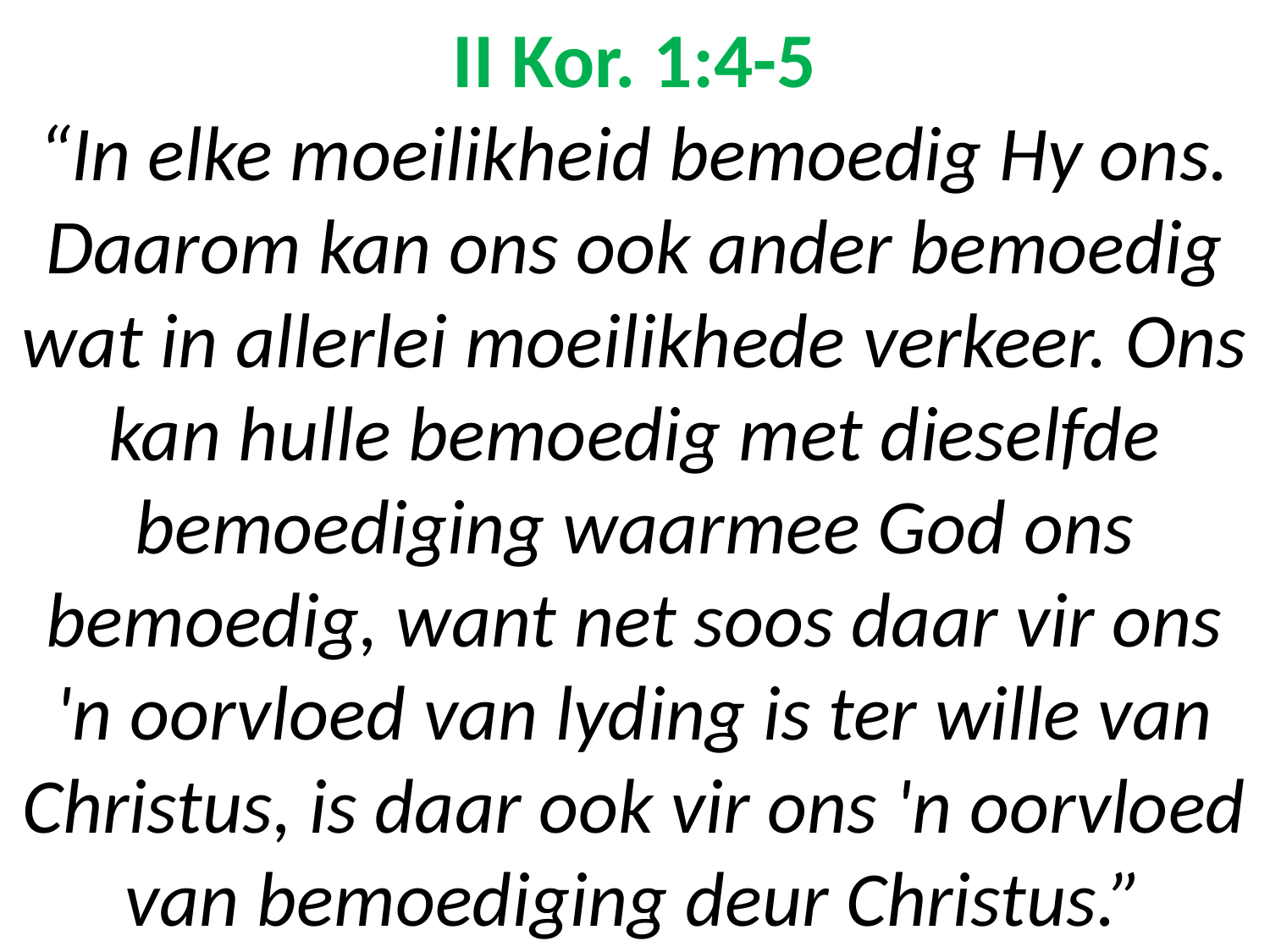

# II Kor. 1:4-5 “In elke moeilikheid bemoedig Hy ons. Daarom kan ons ook ander bemoedig wat in allerlei moeilikhede verkeer. Ons kan hulle bemoedig met dieselfde bemoediging waarmee God ons bemoedig, want net soos daar vir ons 'n oorvloed van lyding is ter wille van Christus, is daar ook vir ons 'n oorvloed van bemoediging deur Christus.”